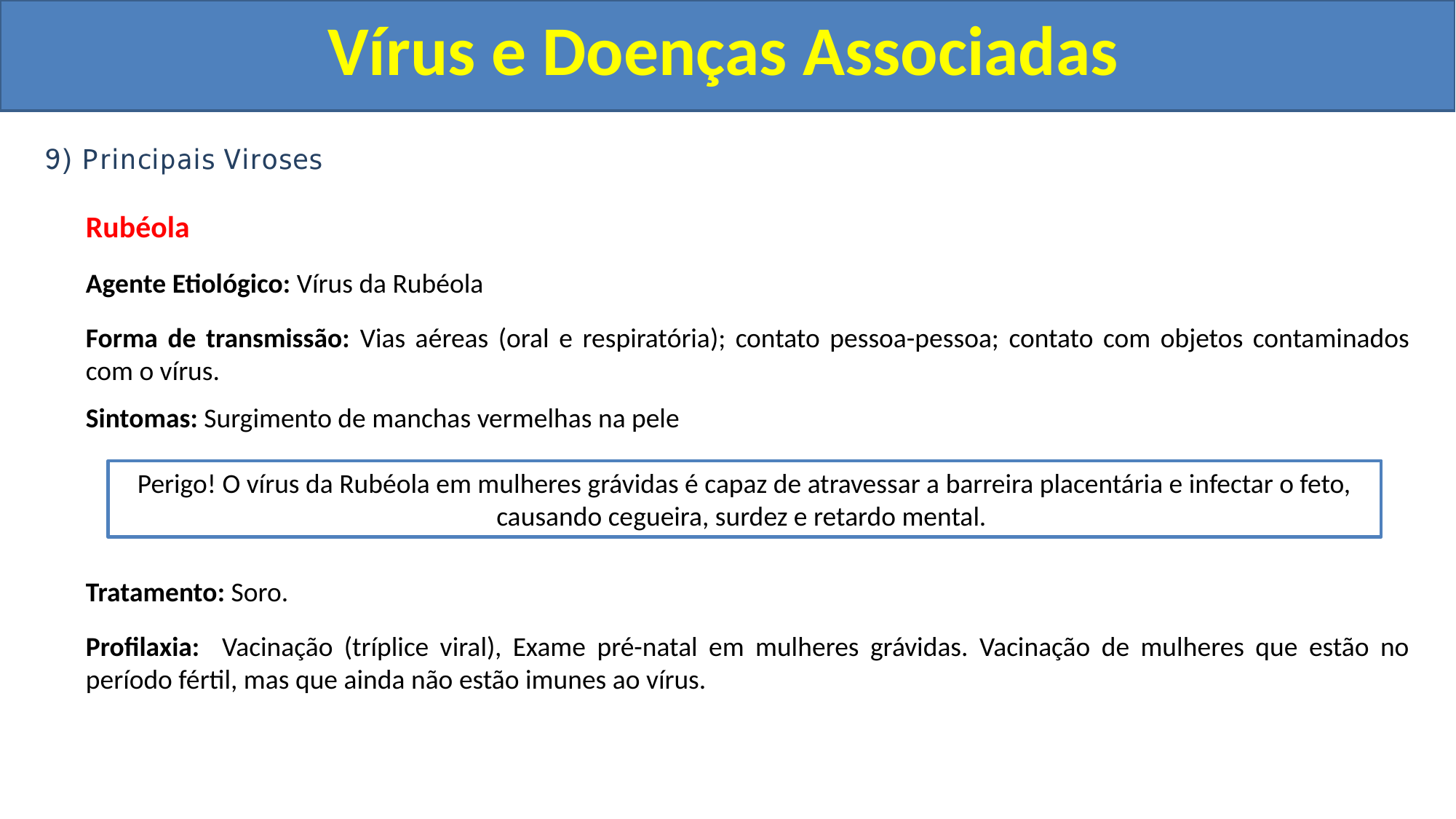

Vírus e Doenças Associadas
9) Principais Viroses

	Rubéola

	Agente Etiológico: Vírus da Rubéola

	Forma de transmissão: Vias aéreas (oral e respiratória); contato pessoa-pessoa; contato com objetos contaminados com o vírus.

	Sintomas: Surgimento de manchas vermelhas na pele

	Tratamento: Soro.

	Profilaxia:  Vacinação (tríplice viral), Exame pré-natal em mulheres grávidas. Vacinação de mulheres que estão no período fértil, mas que ainda não estão imunes ao vírus.
Perigo! O vírus da Rubéola em mulheres grávidas é capaz de atravessar a barreira placentária e infectar o feto, causando cegueira, surdez e retardo mental.